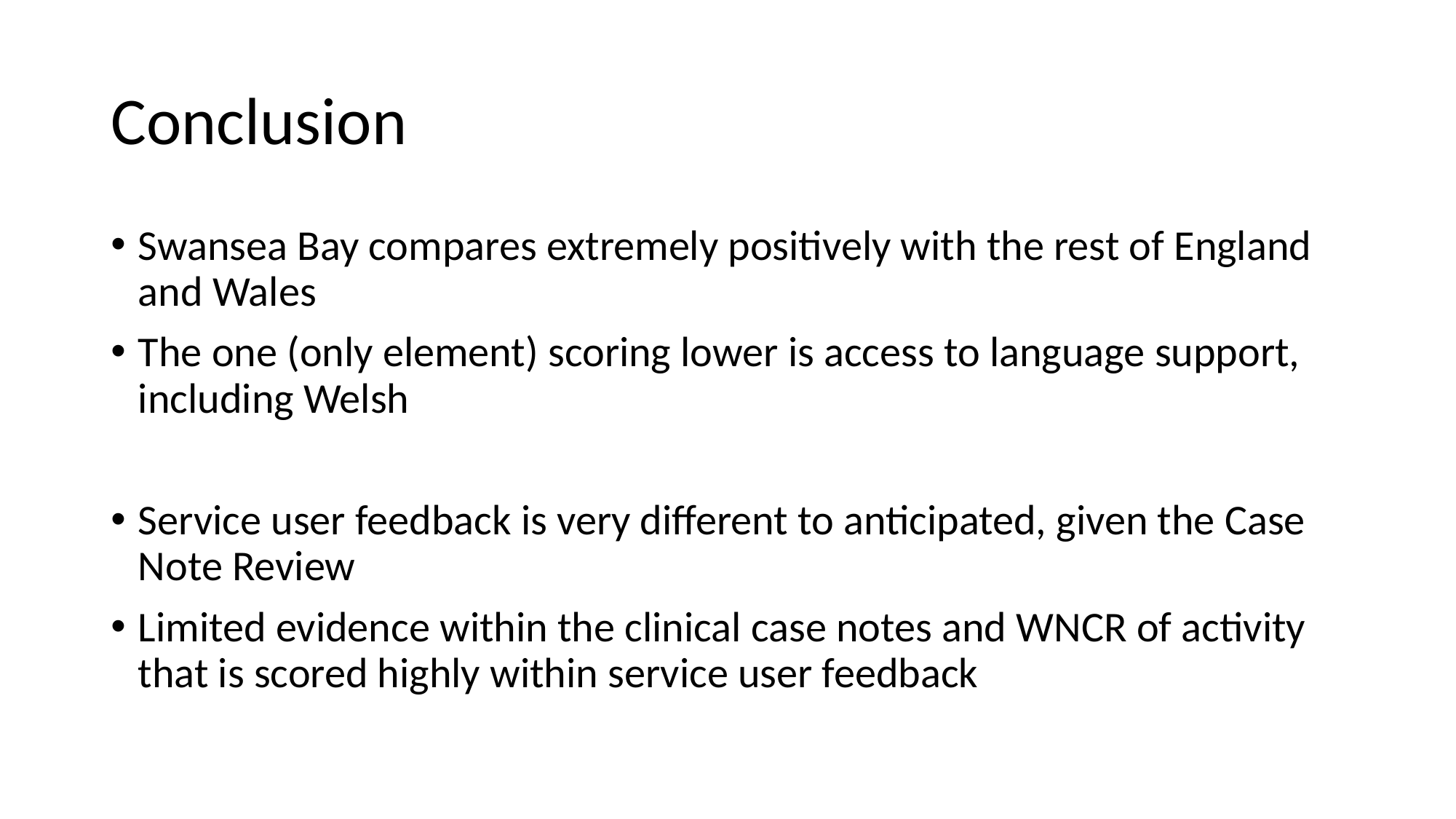

# Conclusion
Swansea Bay compares extremely positively with the rest of England and Wales
The one (only element) scoring lower is access to language support, including Welsh

Service user feedback is very different to anticipated, given the Case Note Review
Limited evidence within the clinical case notes and WNCR of activity that is scored highly within service user feedback